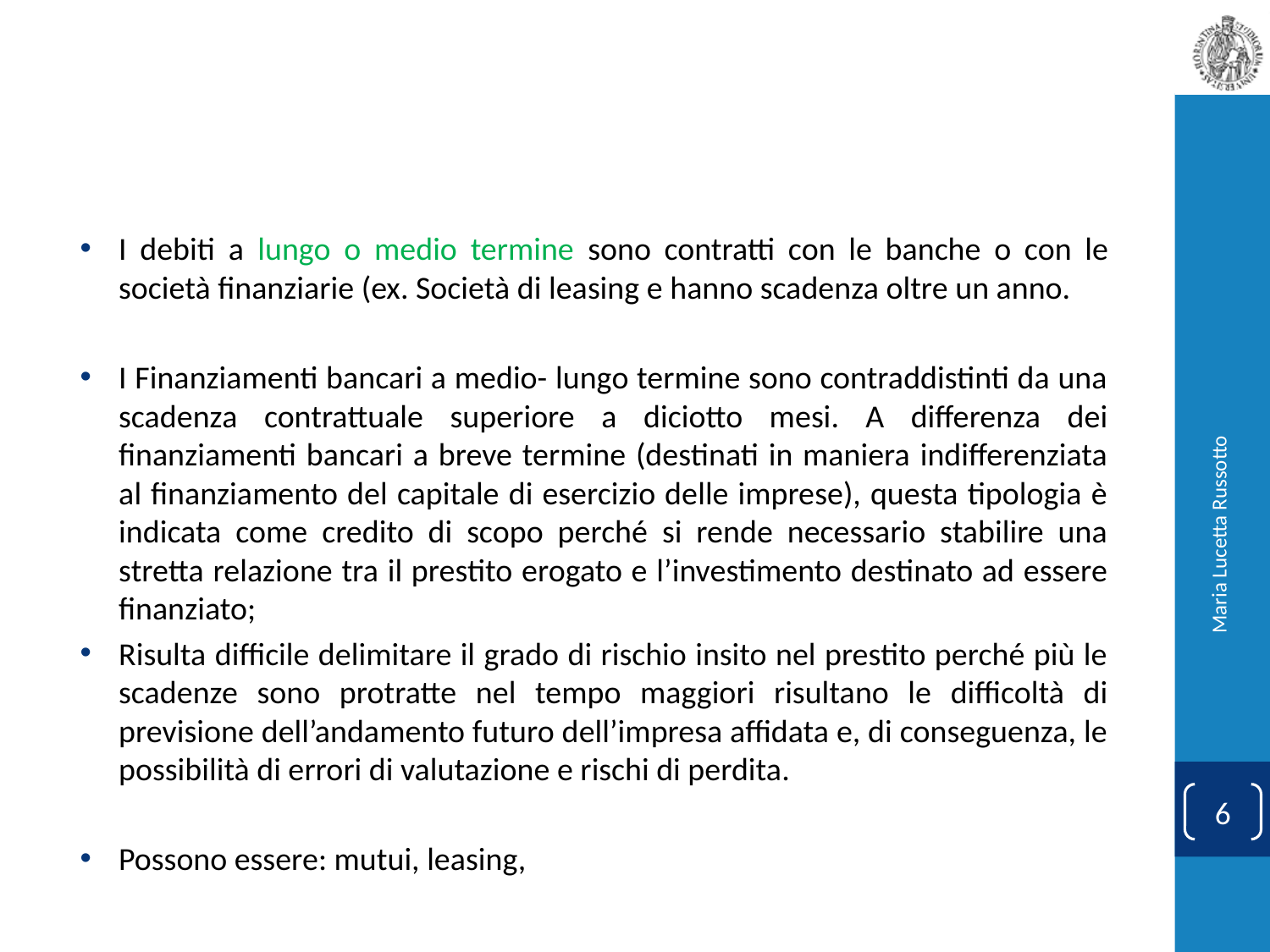

#
I debiti a lungo o medio termine sono contratti con le banche o con le società finanziarie (ex. Società di leasing e hanno scadenza oltre un anno.

I Finanziamenti bancari a medio- lungo termine sono contraddistinti da una scadenza contrattuale superiore a diciotto mesi. A differenza dei finanziamenti bancari a breve termine (destinati in maniera indifferenziata al finanziamento del capitale di esercizio delle imprese), questa tipologia è indicata come credito di scopo perché si rende necessario stabilire una stretta relazione tra il prestito erogato e l’investimento destinato ad essere finanziato;
Risulta difficile delimitare il grado di rischio insito nel prestito perché più le scadenze sono protratte nel tempo maggiori risultano le difficoltà di previsione dell’andamento futuro dell’impresa affidata e, di conseguenza, le possibilità di errori di valutazione e rischi di perdita.

Possono essere: mutui, leasing,
Maria Lucetta Russotto
6